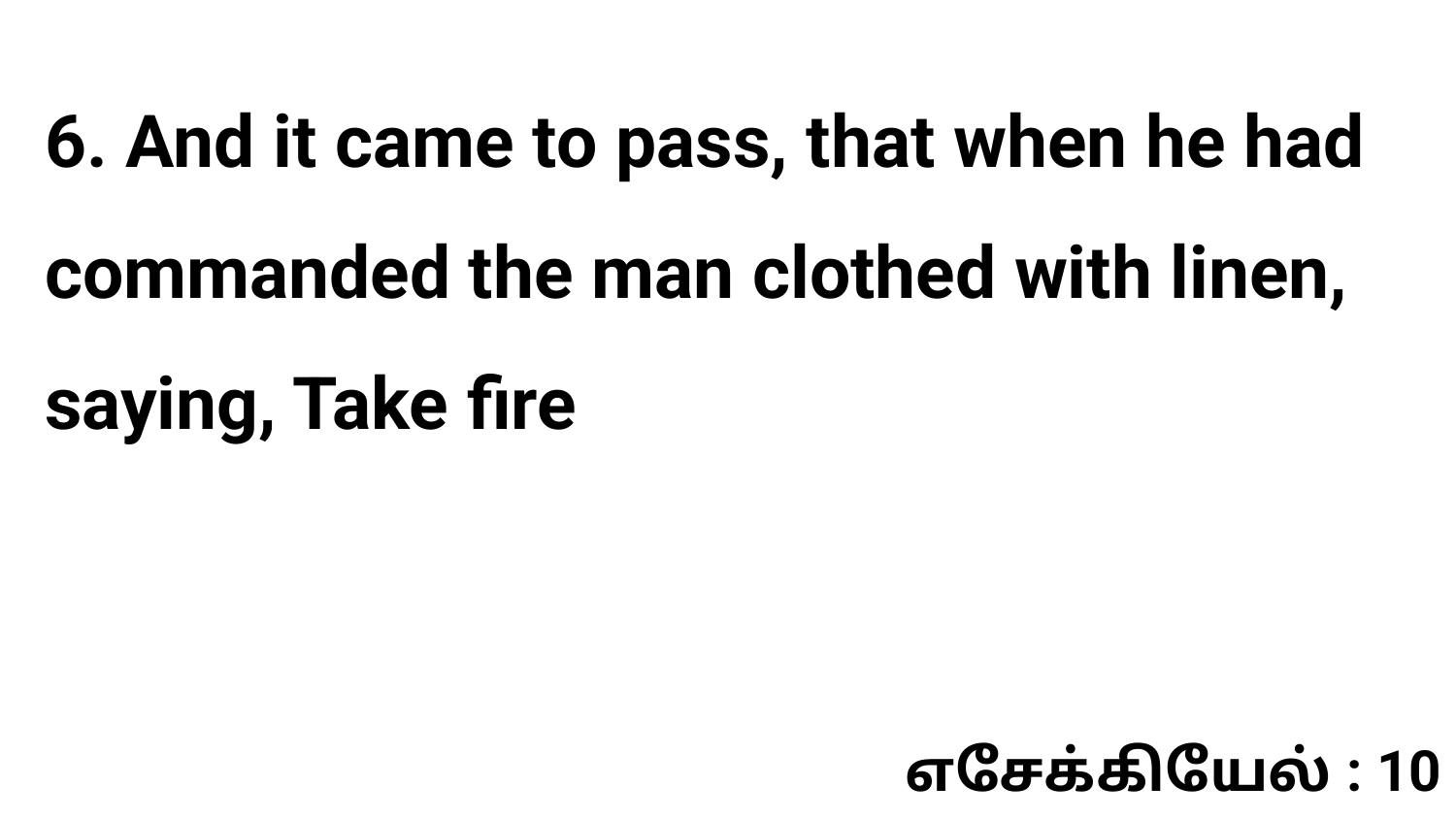

6. And it came to pass, that when he had commanded the man clothed with linen, saying, Take fire
எசேக்கியேல் : 10